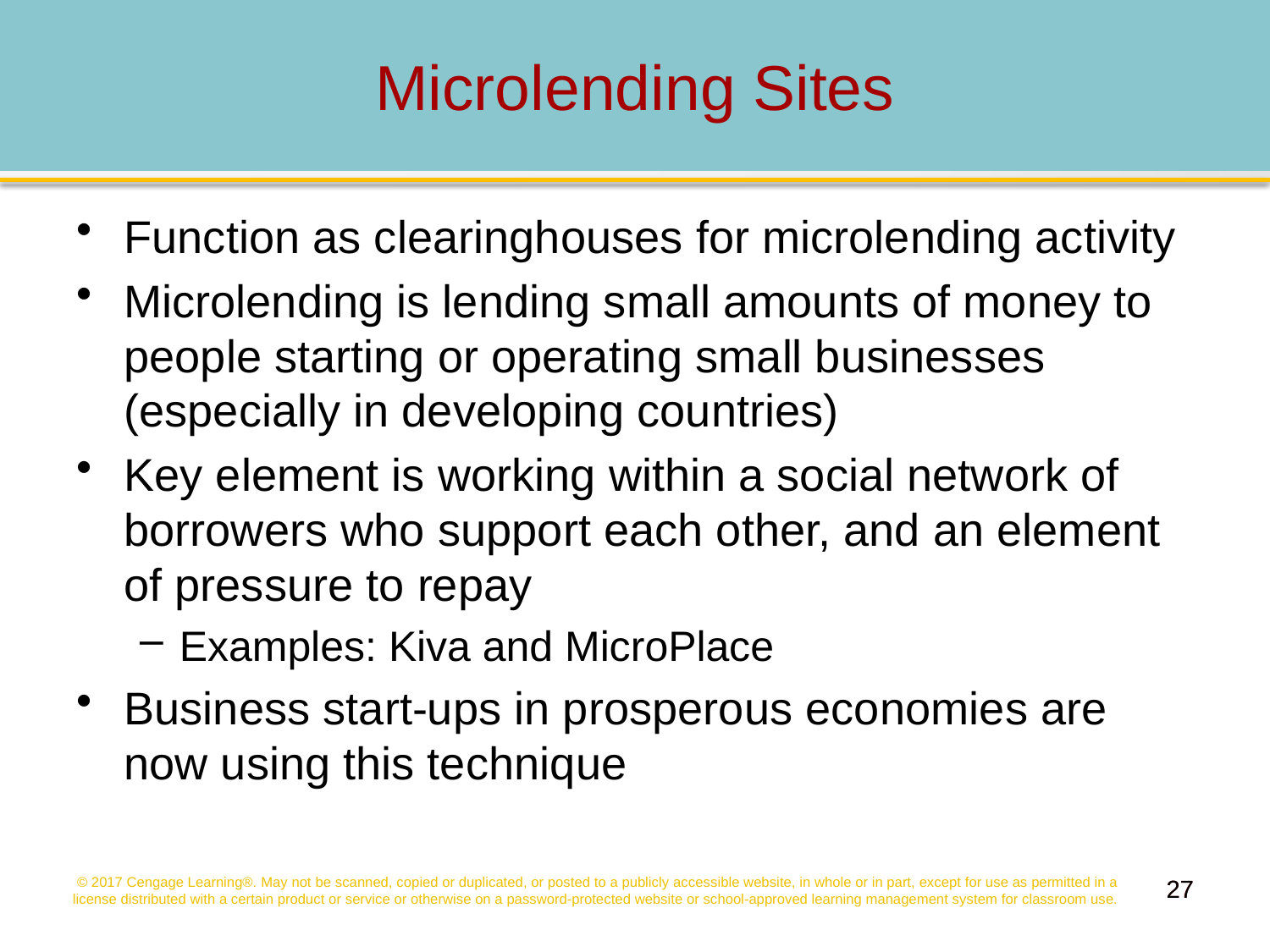

# Microlending Sites
Function as clearinghouses for microlending activity
Microlending is lending small amounts of money to people starting or operating small businesses (especially in developing countries)
Key element is working within a social network of borrowers who support each other, and an element of pressure to repay
Examples: Kiva and MicroPlace
Business start-ups in prosperous economies are now using this technique
© 2017 Cengage Learning®. May not be scanned, copied or duplicated, or posted to a publicly accessible website, in whole or in part, except for use as permitted in a license distributed with a certain product or service or otherwise on a password-protected website or school-approved learning management system for classroom use.
27
27